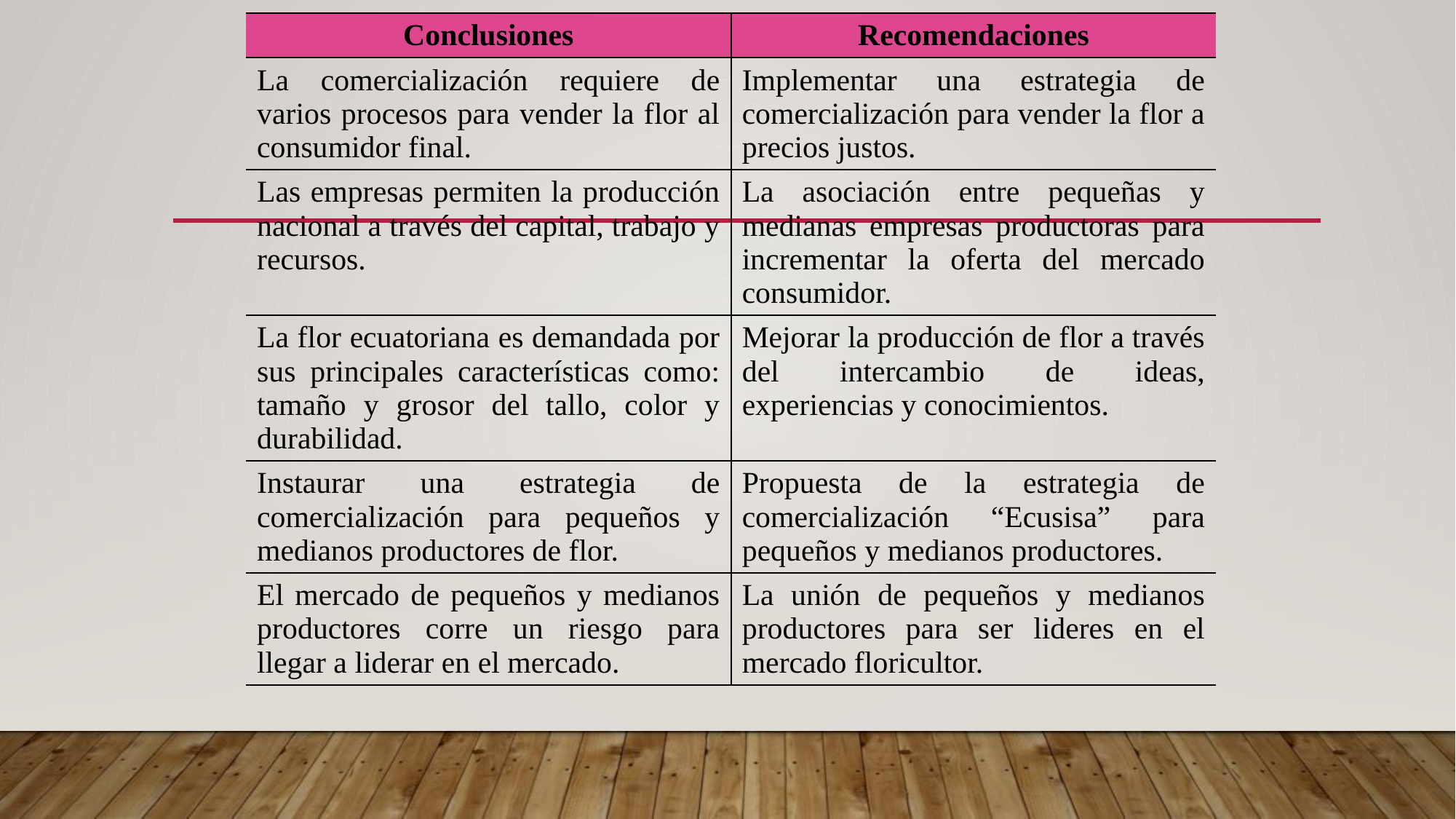

| Conclusiones | Recomendaciones |
| --- | --- |
| La comercialización requiere de varios procesos para vender la flor al consumidor final. | Implementar una estrategia de comercialización para vender la flor a precios justos. |
| Las empresas permiten la producción nacional a través del capital, trabajo y recursos. | La asociación entre pequeñas y medianas empresas productoras para incrementar la oferta del mercado consumidor. |
| La flor ecuatoriana es demandada por sus principales características como: tamaño y grosor del tallo, color y durabilidad. | Mejorar la producción de flor a través del intercambio de ideas, experiencias y conocimientos. |
| Instaurar una estrategia de comercialización para pequeños y medianos productores de flor. | Propuesta de la estrategia de comercialización “Ecusisa” para pequeños y medianos productores. |
| El mercado de pequeños y medianos productores corre un riesgo para llegar a liderar en el mercado. | La unión de pequeños y medianos productores para ser lideres en el mercado floricultor. |